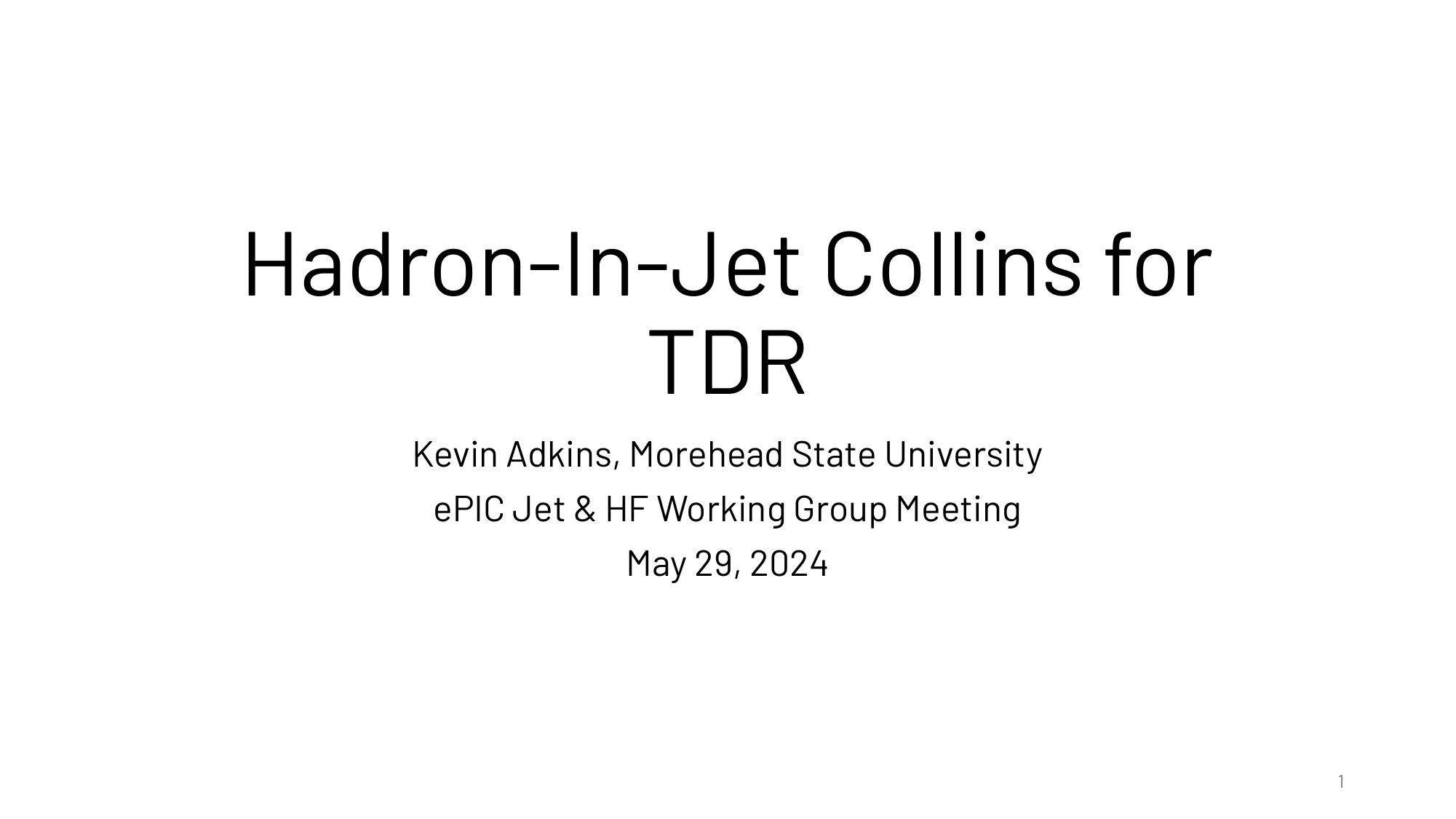

# Hadron-In-Jet Collins for TDR
Kevin Adkins, Morehead State University
ePIC Jet & HF Working Group Meeting
May 29, 2024
1